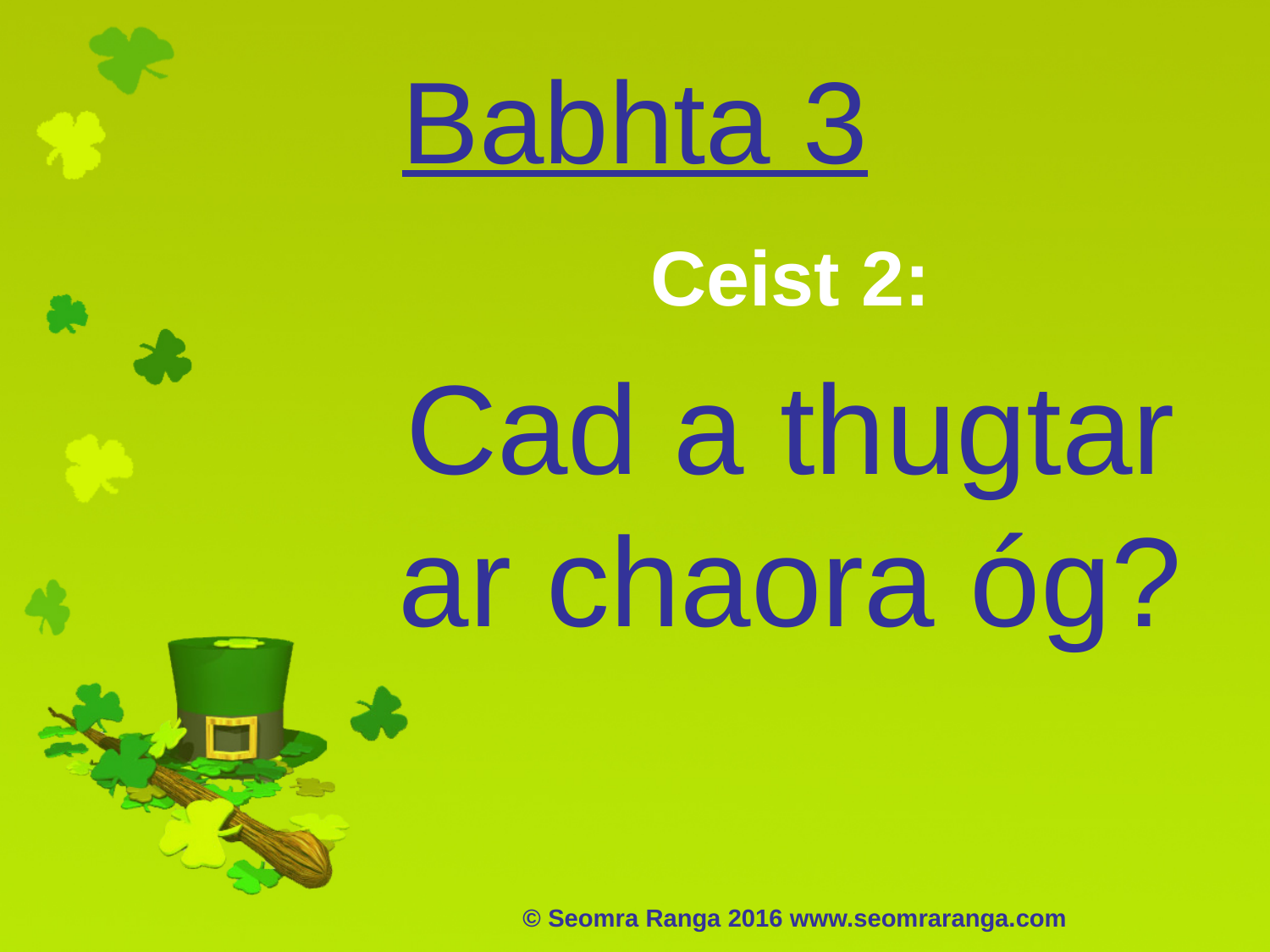

# Babhta 3
Ceist 2:
Cad a thugtar ar chaora óg?
© Seomra Ranga 2016 www.seomraranga.com